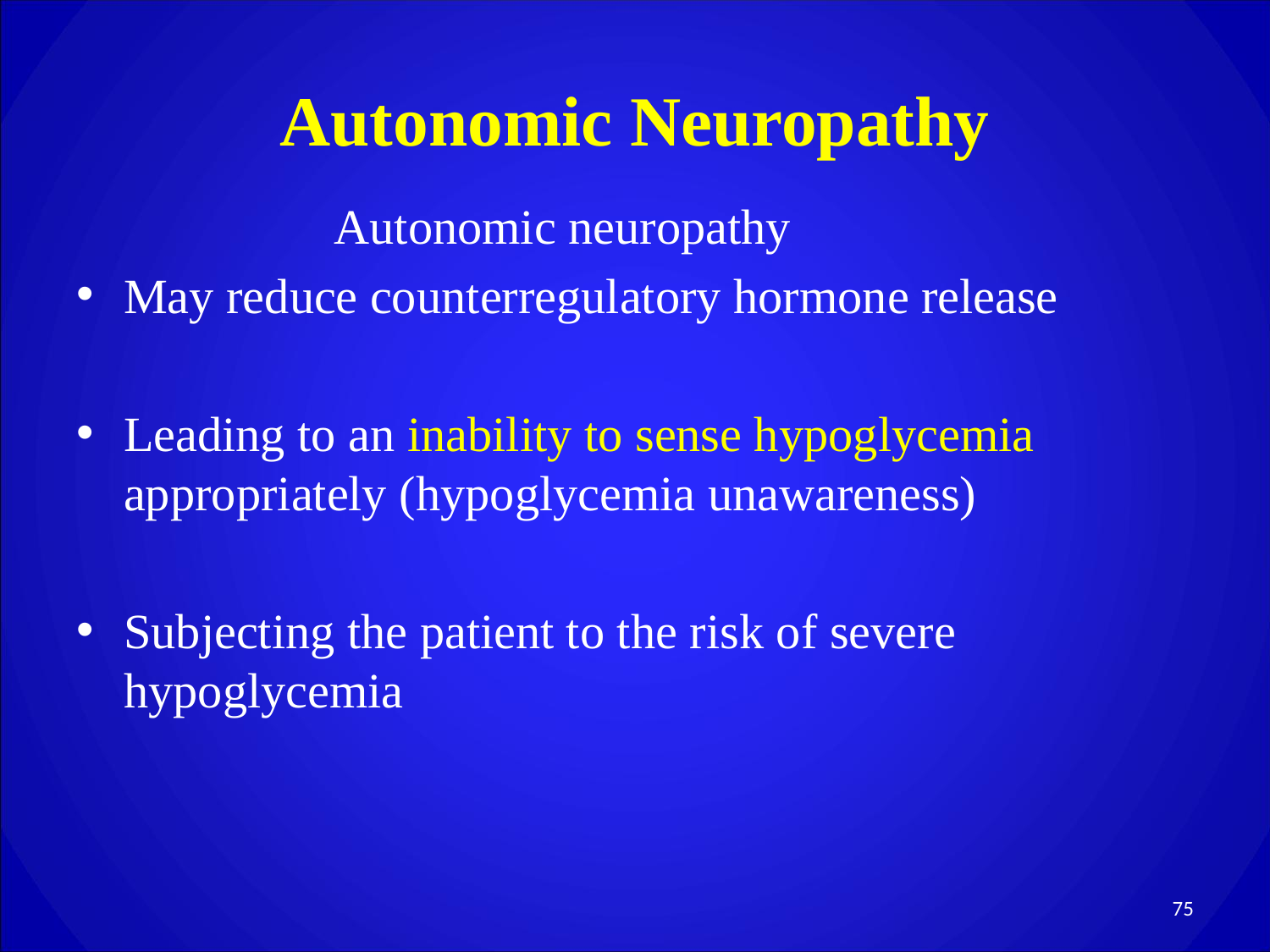

# Autonomic Neuropathy
                     Autonomic neuropathy
May reduce counterregulatory hormone release

Leading to an inability to sense hypoglycemia appropriately (hypoglycemia unawareness)

Subjecting the patient to the risk of severe hypoglycemia

75